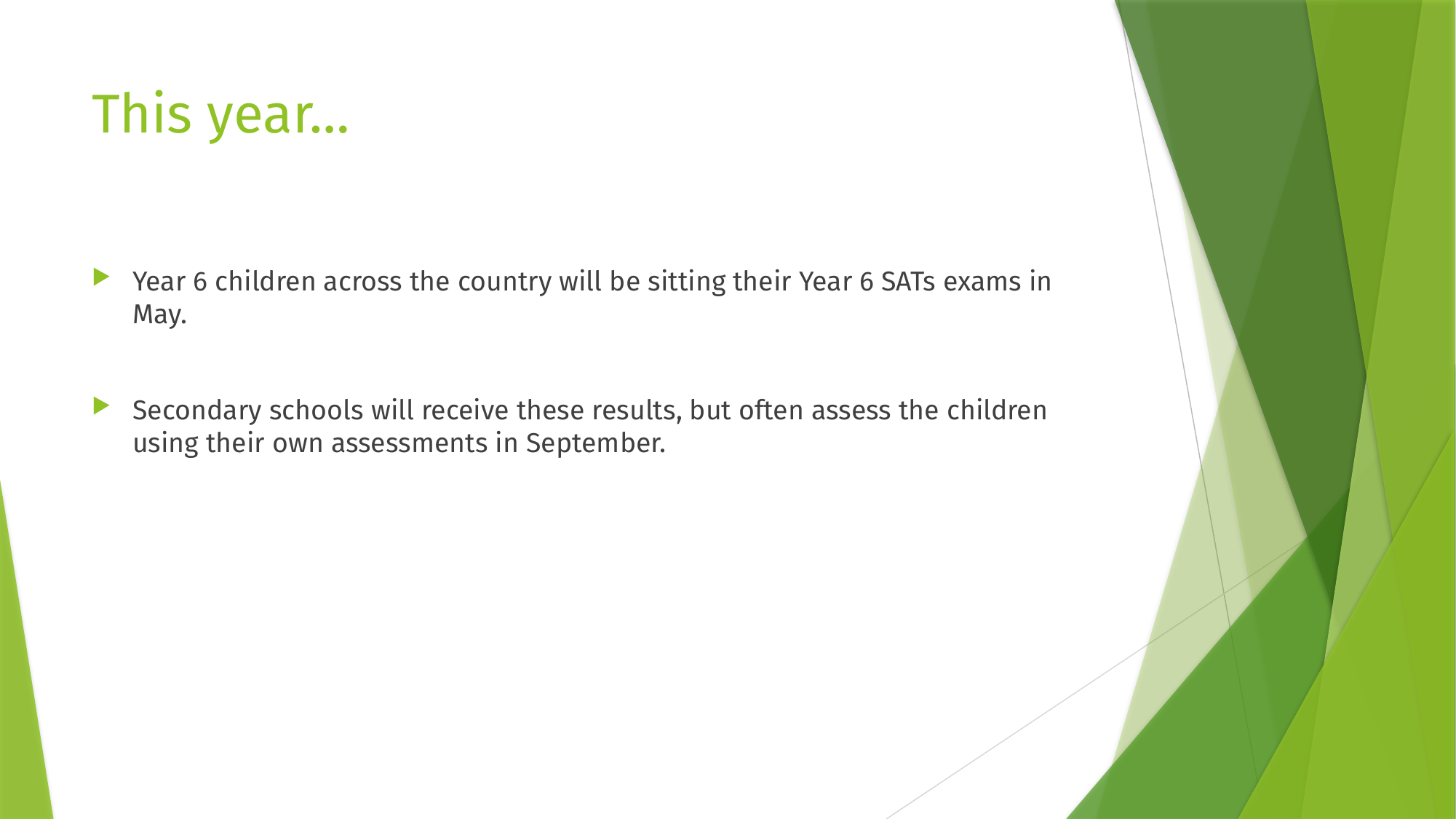

# This year…
Year 6 children across the country will be sitting their Year 6 SATs exams in May.

Secondary schools will receive these results, but often assess the children using their own assessments in September.